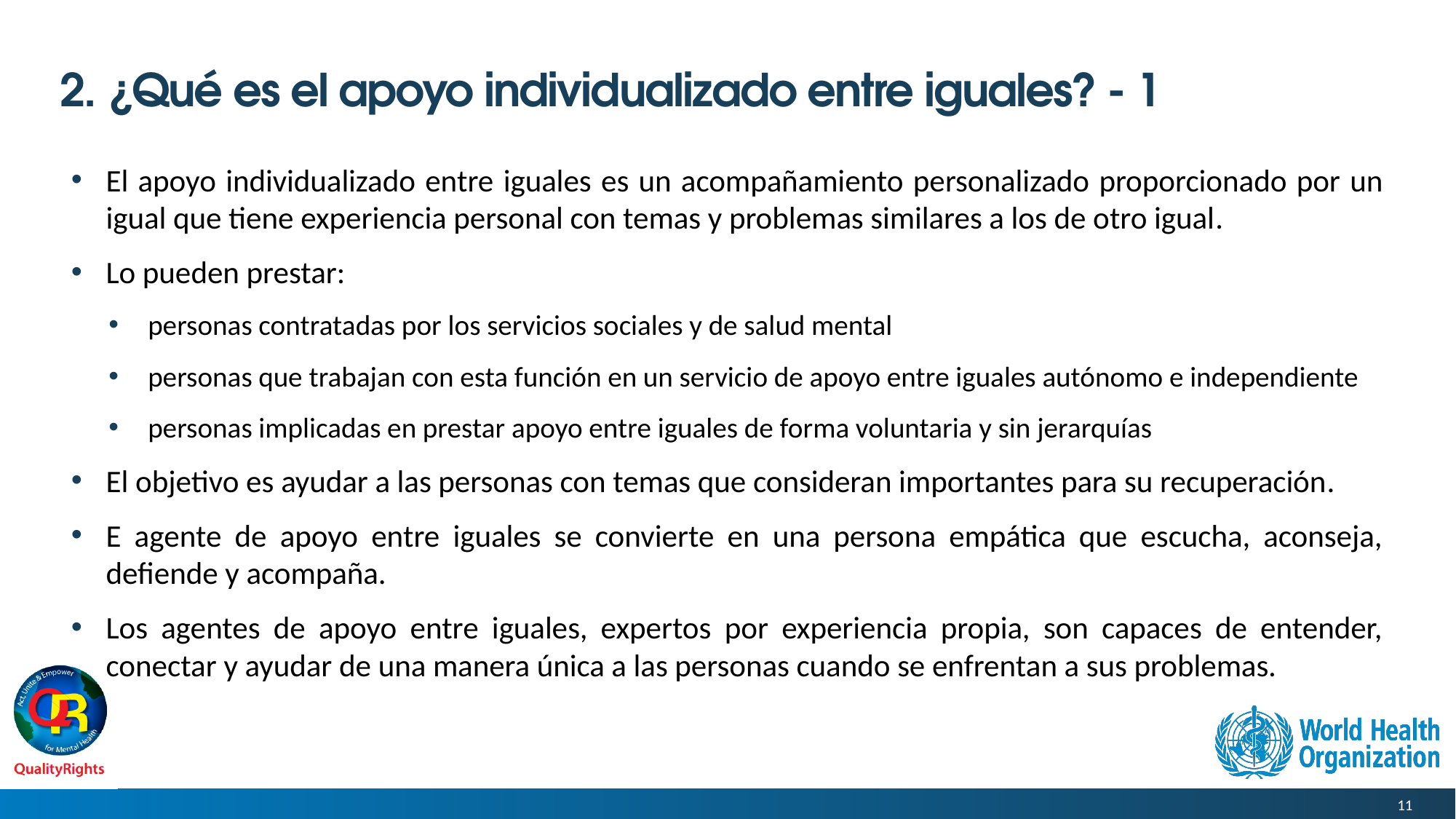

# 2. ¿Qué es el apoyo individualizado entre iguales? - 1
El apoyo individualizado entre iguales es un acompañamiento personalizado proporcionado por un igual que tiene experiencia personal con temas y problemas similares a los de otro igual.
Lo pueden prestar:
personas contratadas por los servicios sociales y de salud mental
personas que trabajan con esta función en un servicio de apoyo entre iguales autónomo e independiente
personas implicadas en prestar apoyo entre iguales de forma voluntaria y sin jerarquías
El objetivo es ayudar a las personas con temas que consideran importantes para su recuperación.
E agente de apoyo entre iguales se convierte en una persona empática que escucha, aconseja, defiende y acompaña.
Los agentes de apoyo entre iguales, expertos por experiencia propia, son capaces de entender, conectar y ayudar de una manera única a las personas cuando se enfrentan a sus problemas.